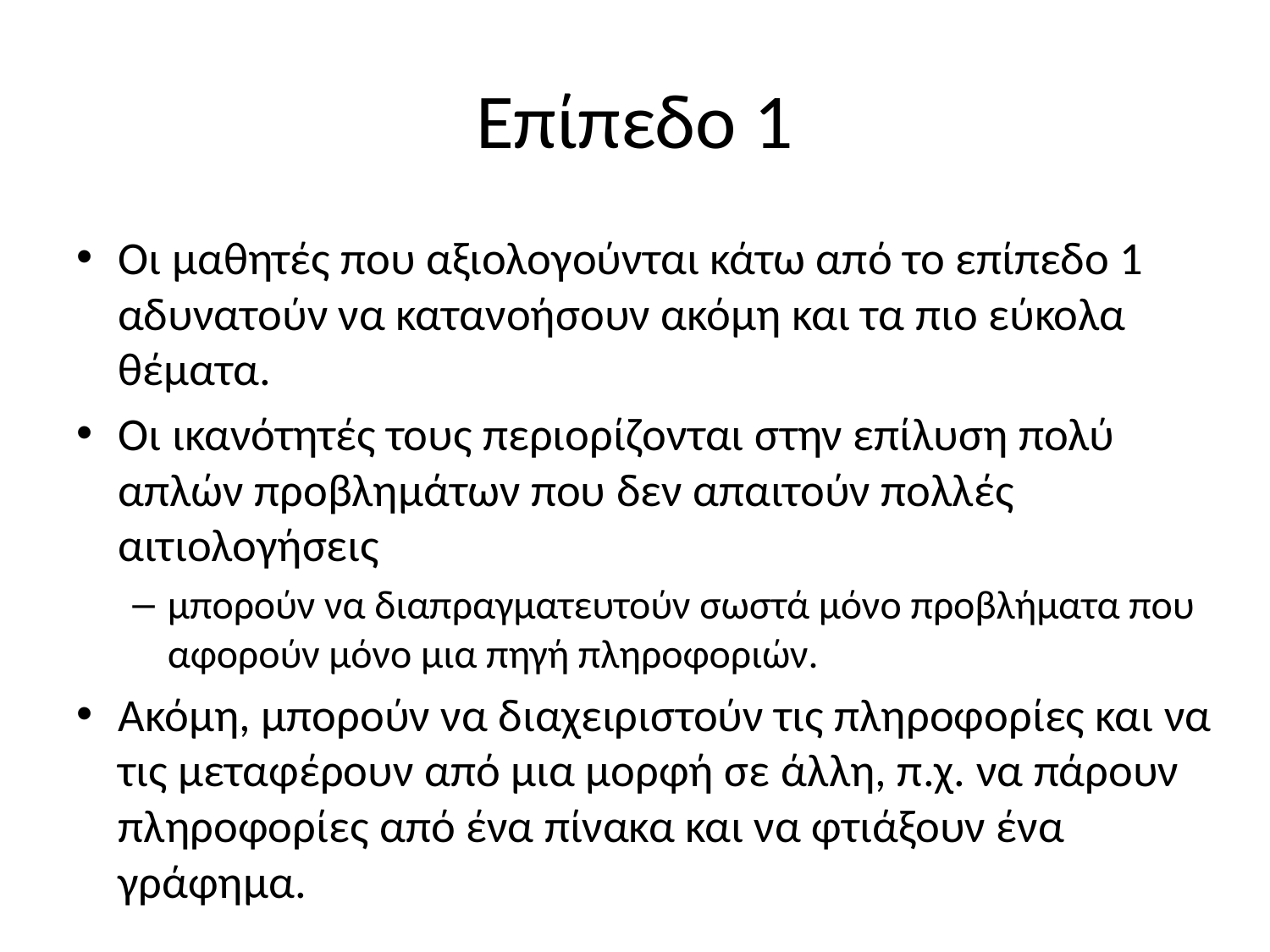

# Επίπεδο 1
Οι μαθητές που αξιολογούνται κάτω από το επίπεδο 1 αδυνατούν να κατανοήσουν ακόμη και τα πιο εύκολα θέματα.
Οι ικανότητές τους περιορίζονται στην επίλυση πολύ απλών προβλημάτων που δεν απαιτούν πολλές αιτιολογήσεις
μπορούν να διαπραγματευτούν σωστά μόνο προβλήματα που αφορούν μόνο μια πηγή πληροφοριών.
Ακόμη, μπορούν να διαχειριστούν τις πληροφορίες και να τις μεταφέρουν από μια μορφή σε άλλη, π.χ. να πάρουν πληροφορίες από ένα πίνακα και να φτιάξουν ένα γράφημα.